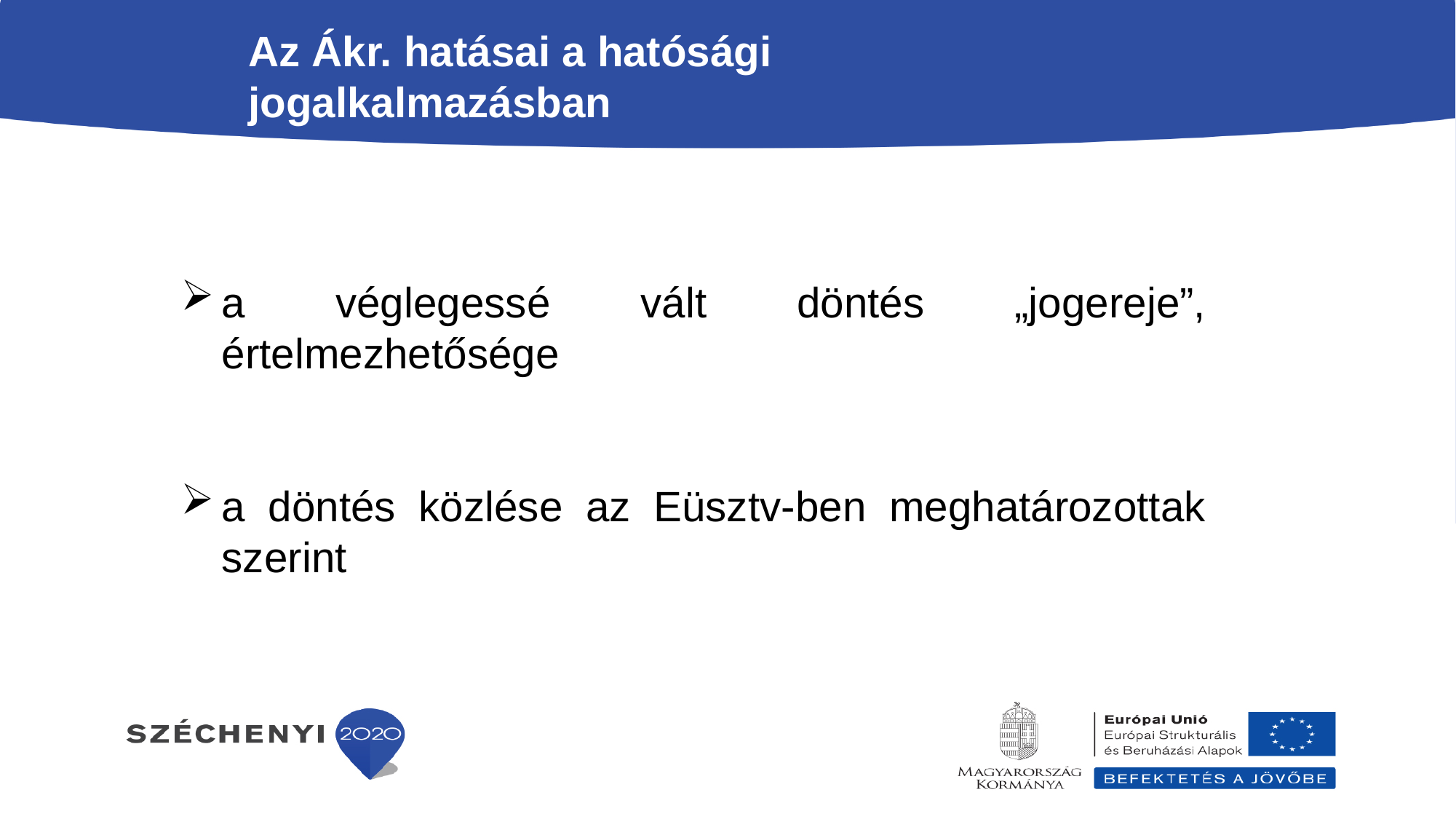

Az Ákr. hatásai a hatósági jogalkalmazásban

a véglegessé vált döntés „jogereje”, értelmezhetősége

a döntés közlése az Eüsztv-ben meghatározottak szerint